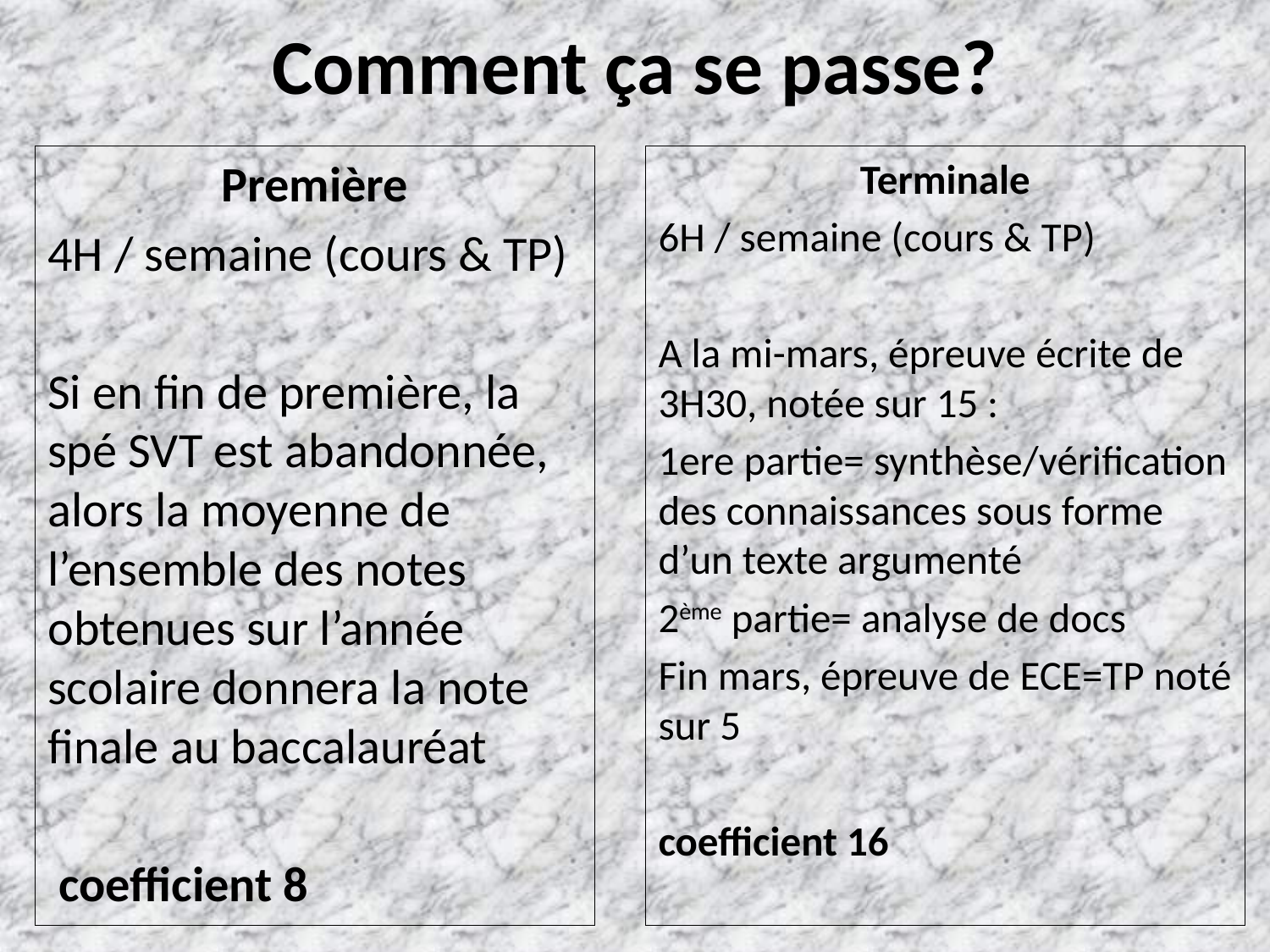

# Comment ça se passe?
Première
4H / semaine (cours & TP)

Si en fin de première, la spé SVT est abandonnée, alors la moyenne de l’ensemble des notes obtenues sur l’année scolaire donnera la note finale au baccalauréat

 coefficient 8

Terminale
6H / semaine (cours & TP)

A la mi-mars, épreuve écrite de 3H30, notée sur 15 :
1ere partie= synthèse/vérification des connaissances sous forme d’un texte argumenté
2ème partie= analyse de docs
Fin mars, épreuve de ECE=TP noté sur 5

coefficient 16